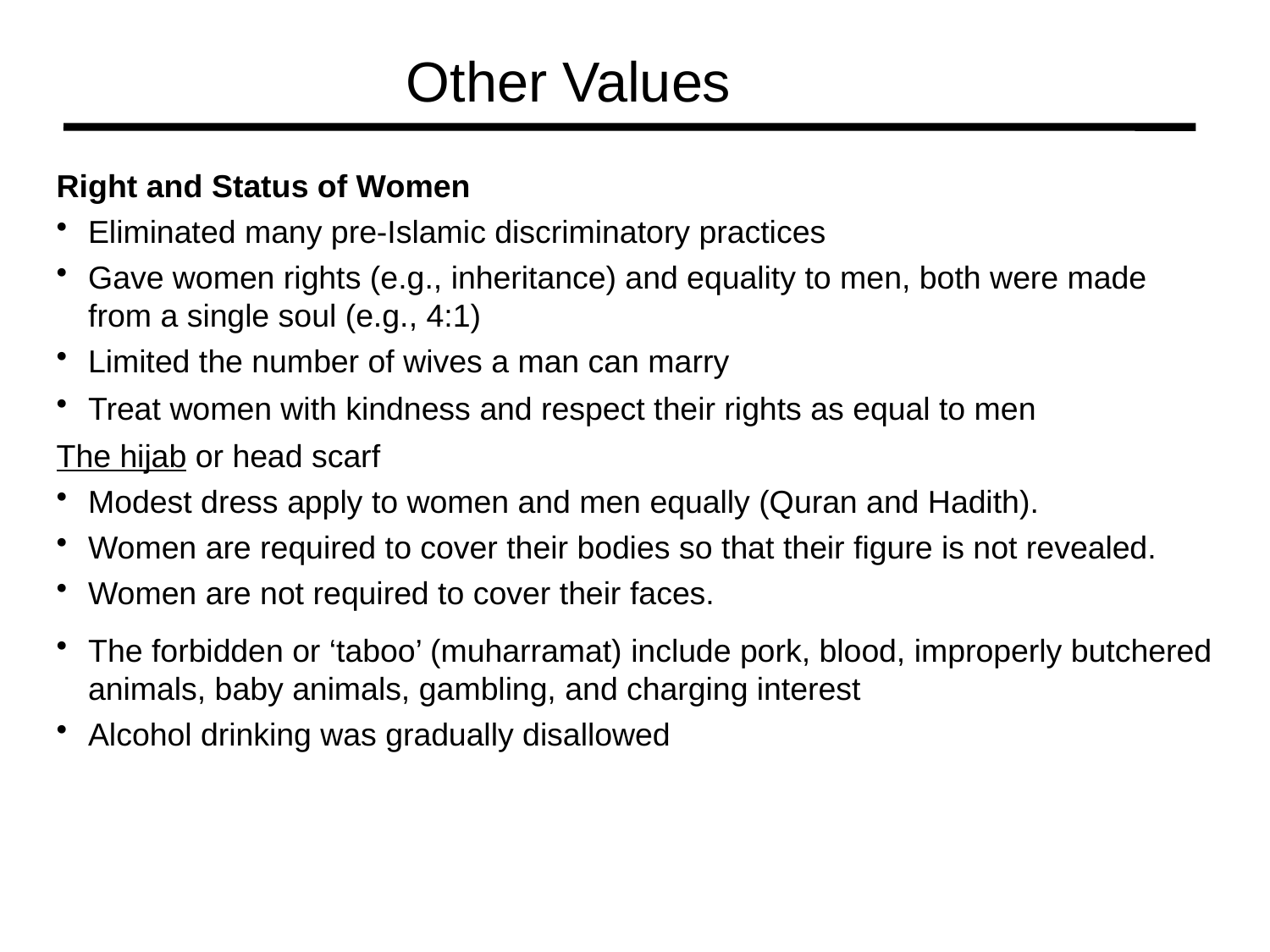

Other Values

Right and Status of Women
Eliminated many pre-Islamic discriminatory practices
Gave women rights (e.g., inheritance) and equality to men, both were made
	from a single soul (e.g., 4:1)
Limited the number of wives a man can marry
Treat women with kindness and respect their rights as equal to men
The hijab or head scarf
Modest dress apply to women and men equally (Quran and Hadith).
Women are required to cover their bodies so that their figure is not revealed.
Women are not required to cover their faces.
The forbidden or ‘taboo’ (muharramat) include pork, blood, improperly butchered
	animals, baby animals, gambling, and charging interest
Alcohol drinking was gradually disallowed